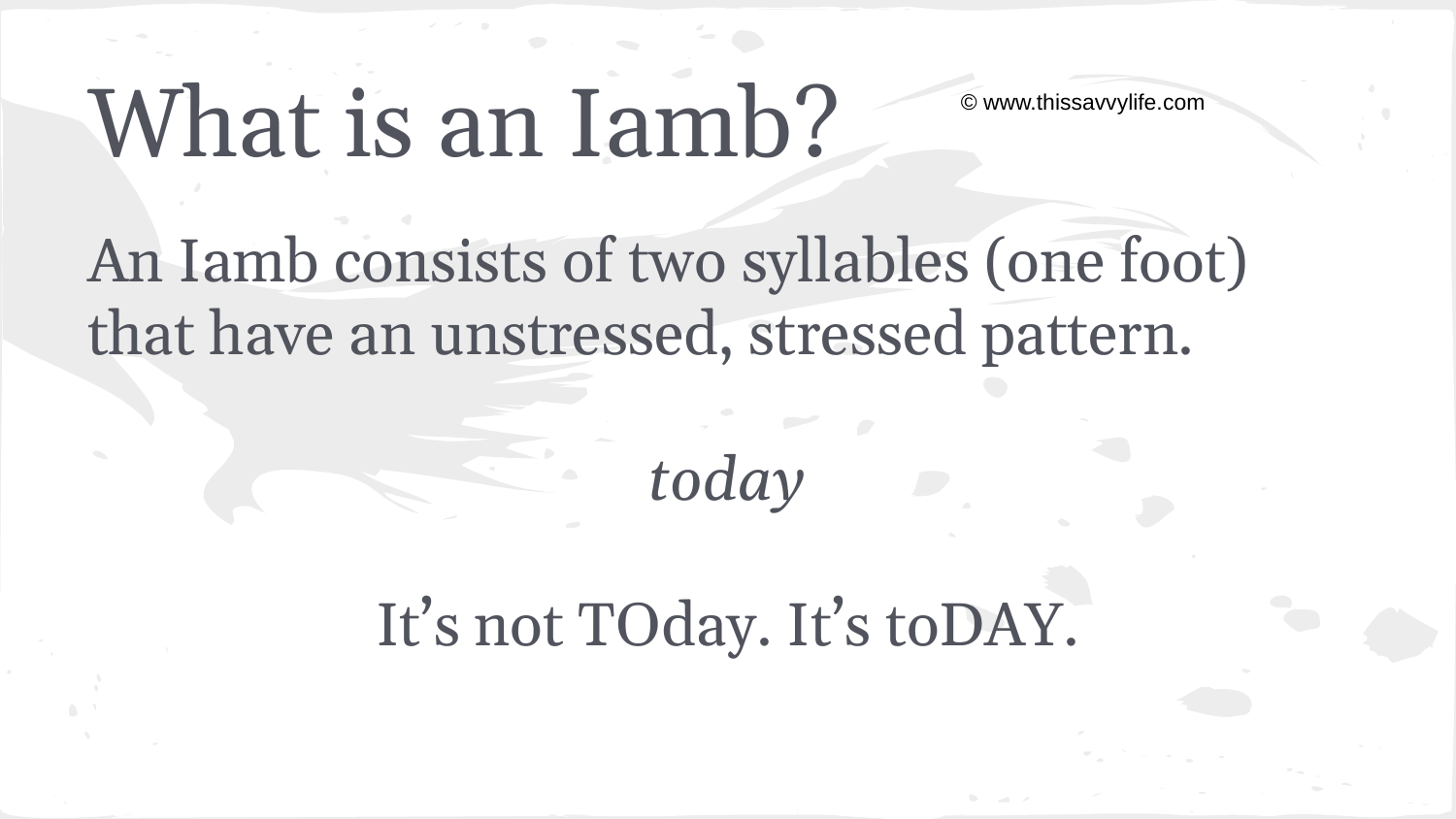

# What is an Iamb?
© www.thissavvylife.com
An Iamb consists of two syllables (one foot) that have an unstressed, stressed pattern.

today

It’s not TOday. It’s toDAY.